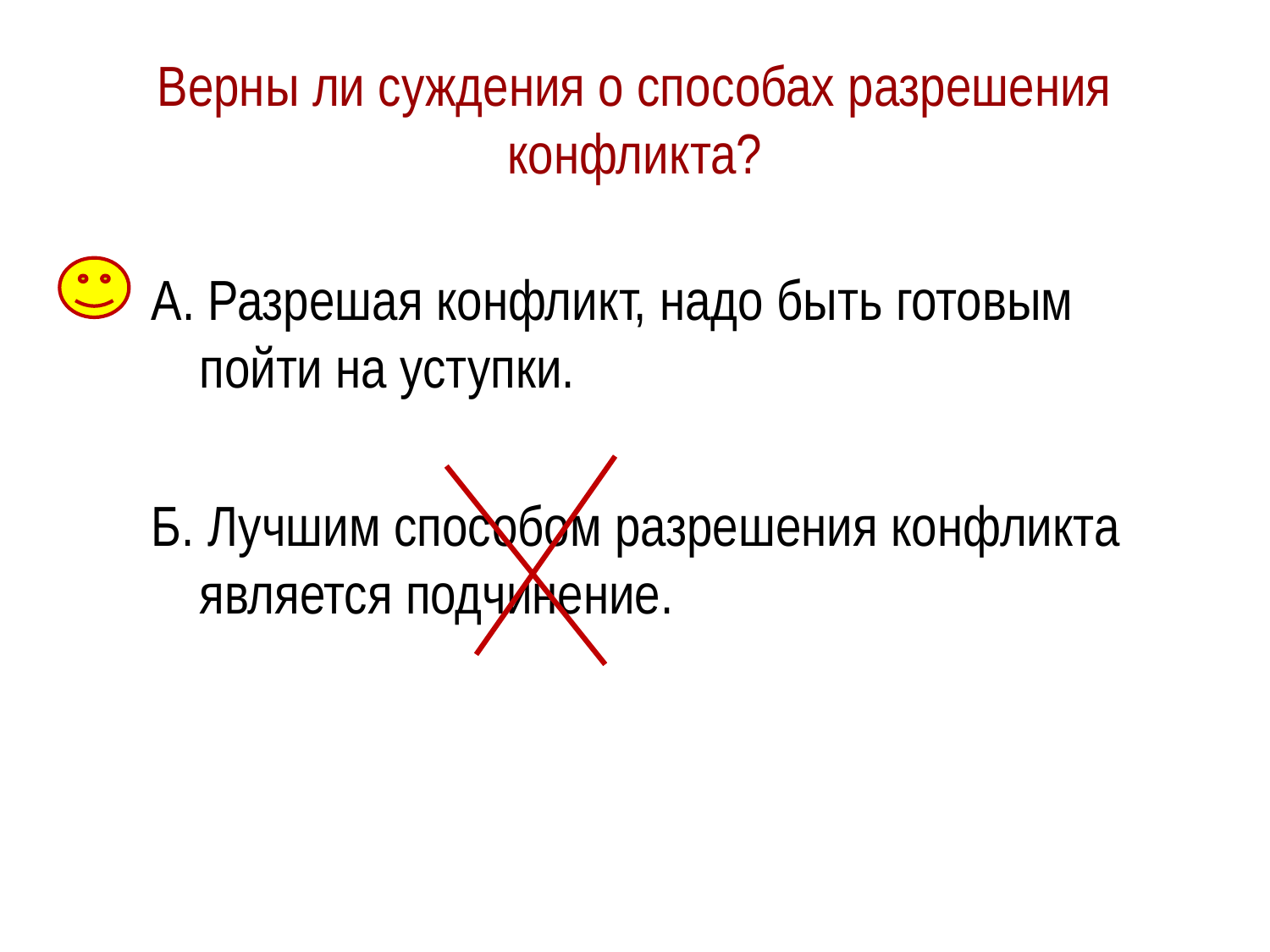

# Верны ли суждения о способах разрешения конфликта?

А. Разрешая конфликт, надо быть готовым пойти на уступки.

Б. Лучшим способом разрешения конфликта является подчинение.